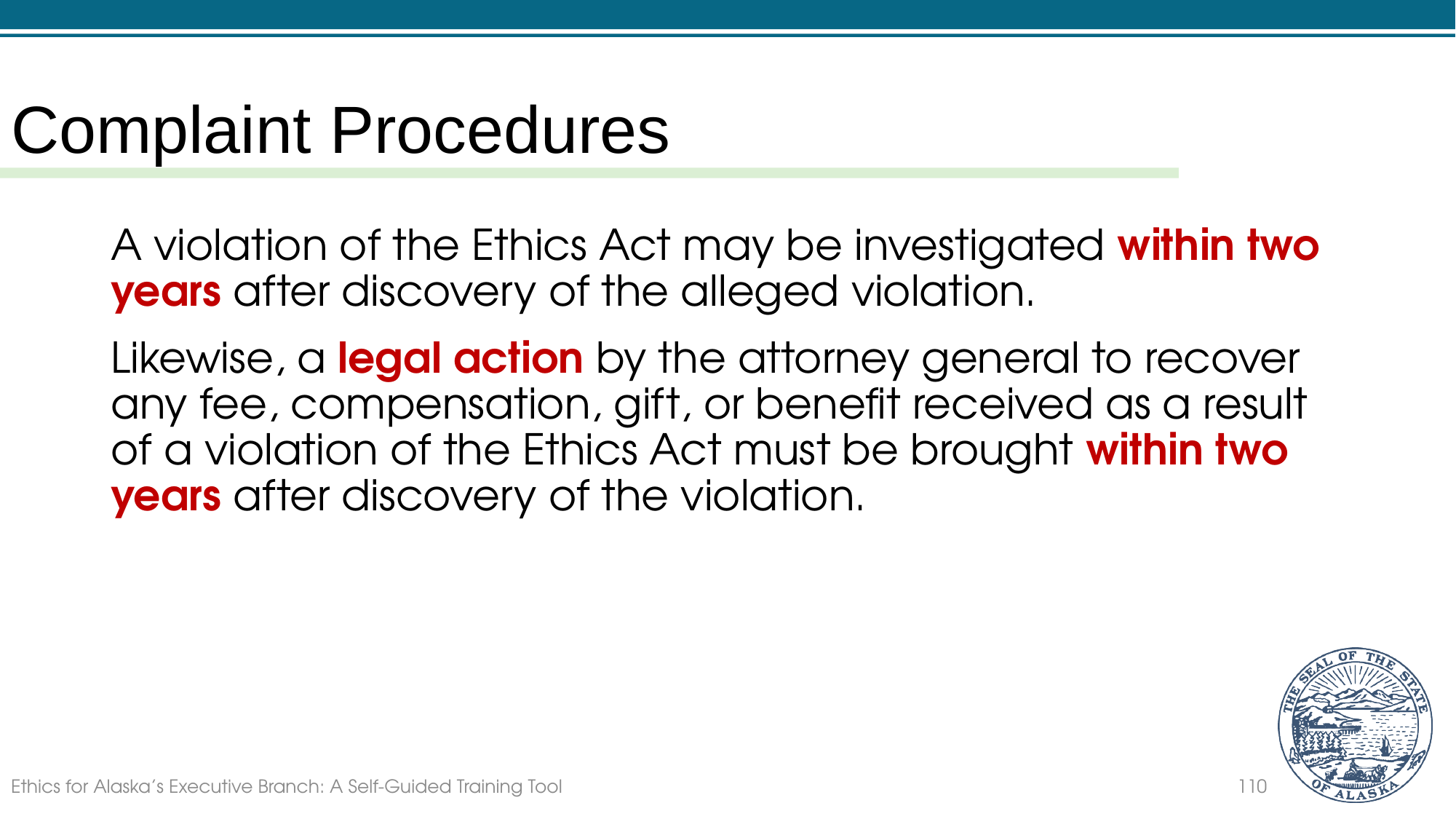

# Complaint Procedures
A violation of the Ethics Act may be investigated within two years after discovery of the alleged violation.
Likewise, a legal action by the attorney general to recover any fee, compensation, gift, or benefit received as a result of a violation of the Ethics Act must be brought within two years after discovery of the violation.

Ethics for Alaska’s Executive Branch: A Self-Guided Training Tool
110